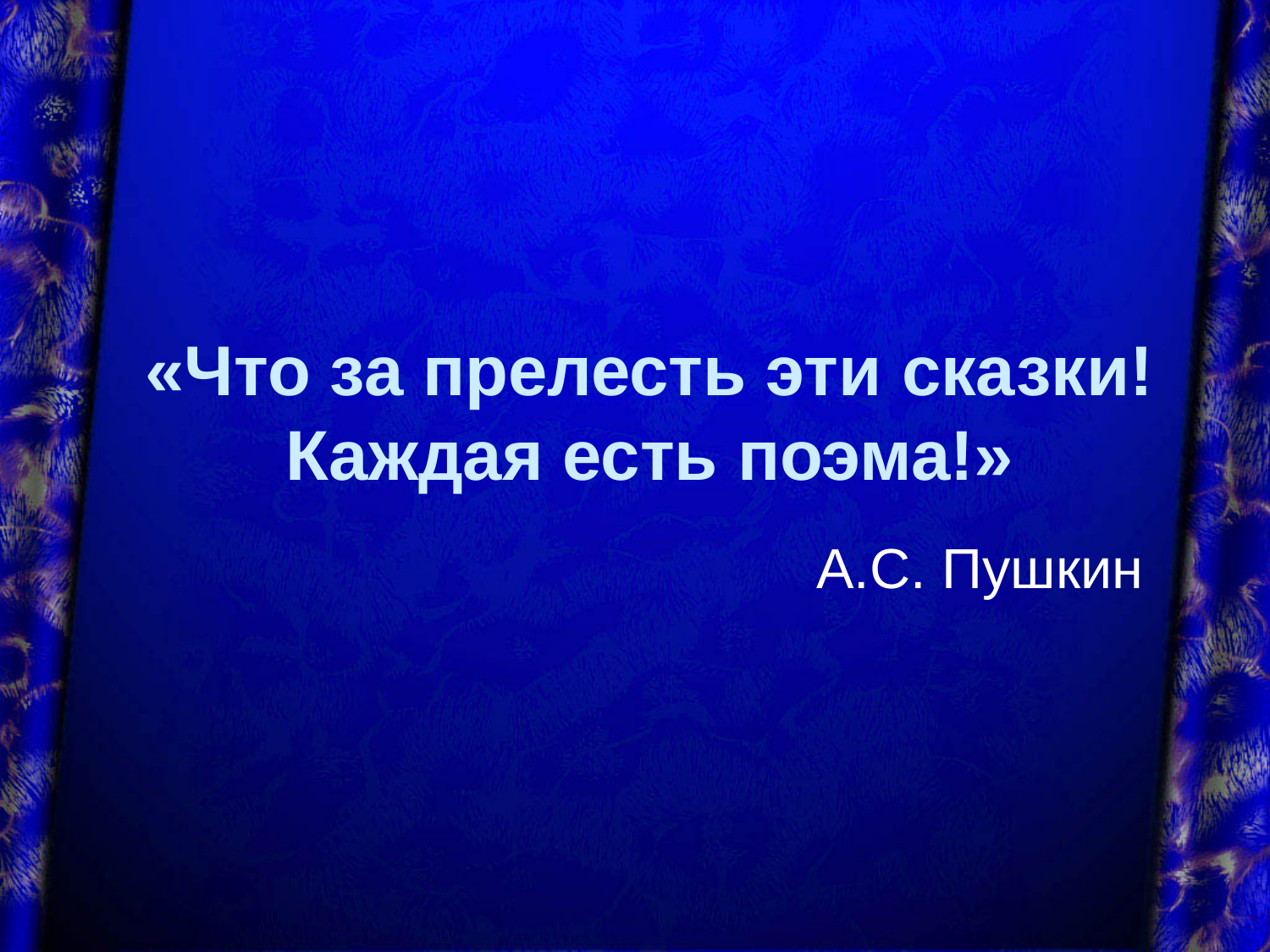

«Что за прелесть эти сказки! Каждая есть поэма!»
А.С. Пушкин